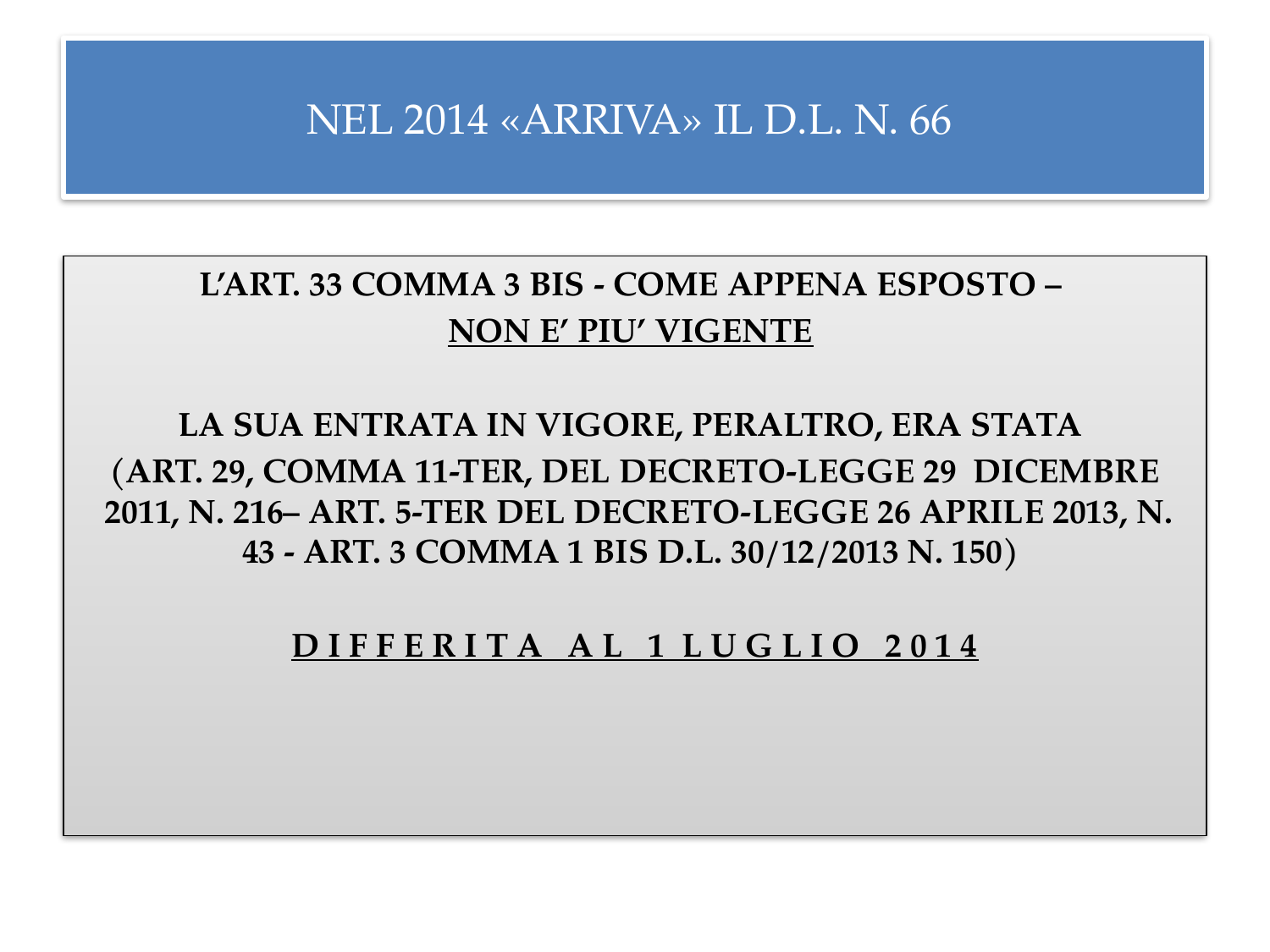

# NEL 2014 «ARRIVA» IL D.L. N. 66
L’ART. 33 COMMA 3 BIS - COME APPENA ESPOSTO –
NON E’ PIU’ VIGENTE

LA SUA ENTRATA IN VIGORE, PERALTRO, ERA STATA
(ART. 29, COMMA 11-TER, DEL DECRETO-LEGGE 29  DICEMBRE  2011, N. 216– ART. 5-TER DEL DECRETO-LEGGE 26 APRILE 2013, N. 43 - ART. 3 COMMA 1 BIS D.L. 30/12/2013 N. 150)

D I F F E R I T A   A L   1  L U G L I O   2 0 1 4